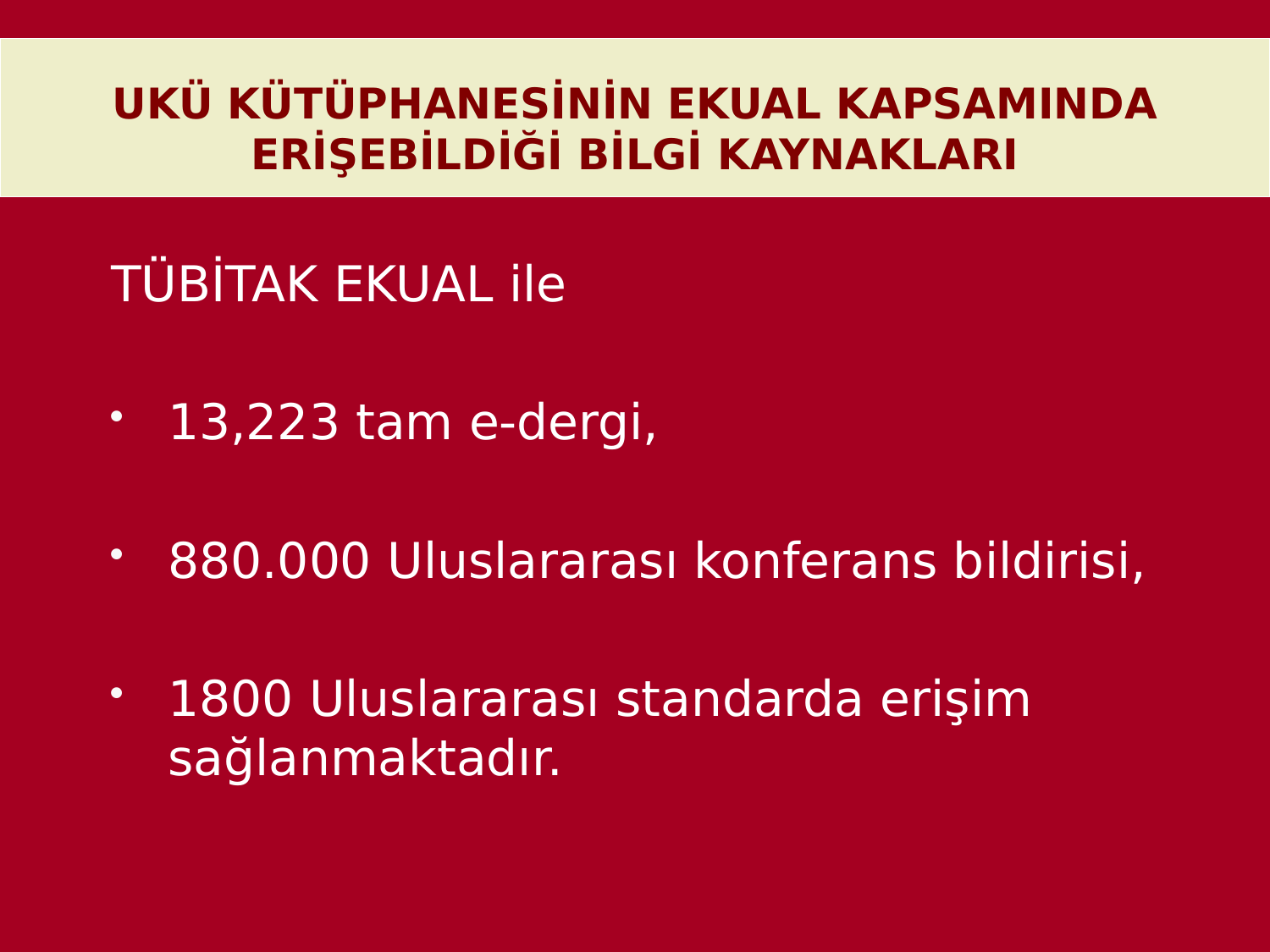

# UKÜ KÜTÜPHANESİNİN EKUAL KAPSAMINDA ERİŞEBİLDİĞİ BİLGİ KAYNAKLARI
TÜBİTAK EKUAL ile

13,223 tam e-dergi,

880.000 Uluslararası konferans bildirisi,

1800 Uluslararası standarda erişim sağlanmaktadır.